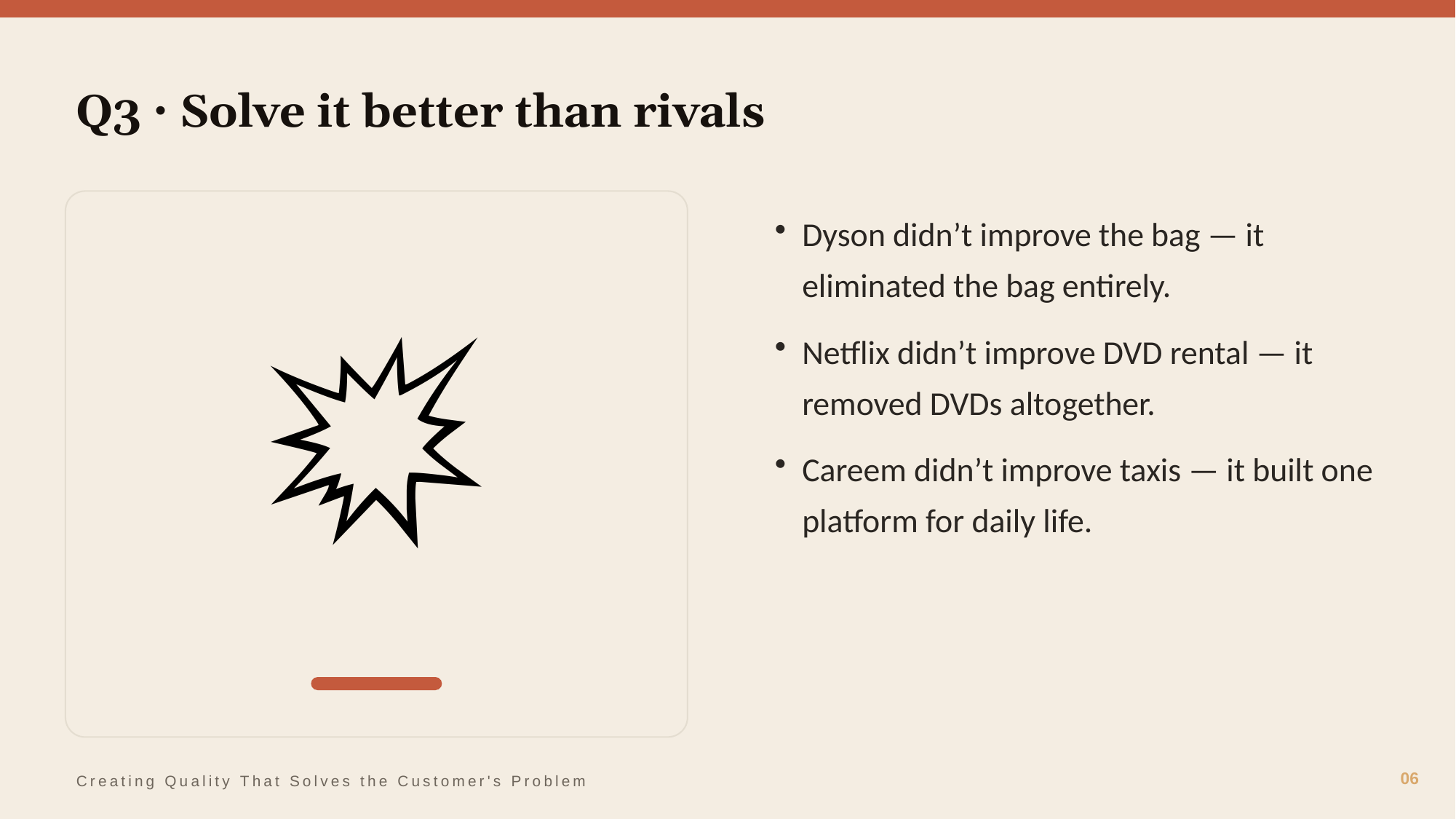

Q3 · Solve it better than rivals

💥
Dyson didn’t improve the bag — it eliminated the bag entirely.
Netflix didn’t improve DVD rental — it removed DVDs altogether.
Careem didn’t improve taxis — it built one platform for daily life.

06
Creating Quality That Solves the Customer's Problem